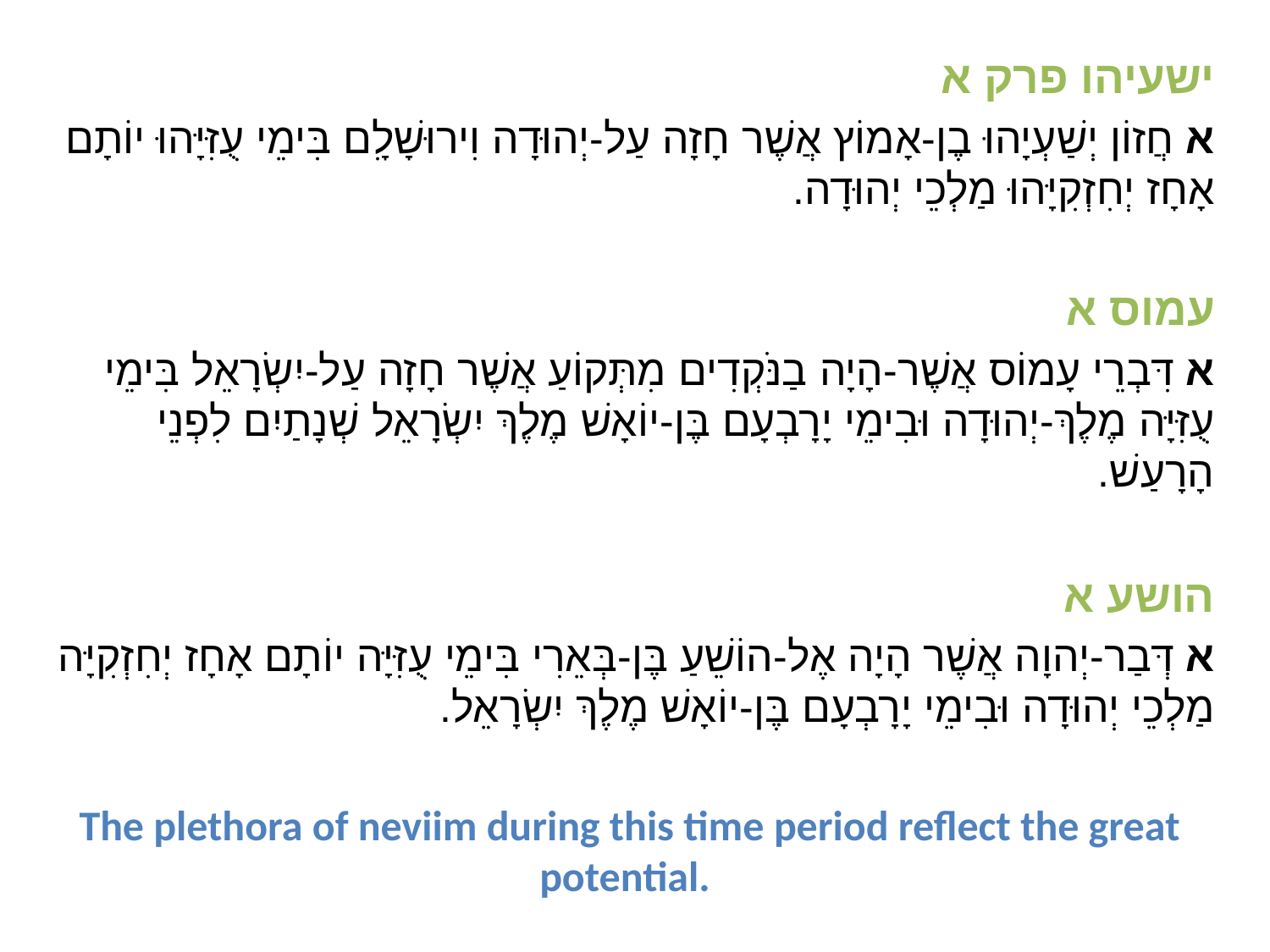

ישעיהו פרק א
א חֲזוֹן יְשַׁעְיָהוּ בֶן-אָמוֹץ אֲשֶׁר חָזָה עַל-יְהוּדָה וִירוּשָׁלִָם בִּימֵי עֻזִּיָּהוּ יוֹתָם אָחָז יְחִזְקִיָּהוּ מַלְכֵי יְהוּדָה.

עמוס א
א דִּבְרֵי עָמוֹס אֲשֶׁר-הָיָה בַנֹּקְדִים מִתְּקוֹעַ אֲשֶׁר חָזָה עַל-יִשְׂרָאֵל בִּימֵי עֻזִּיָּה מֶלֶךְ-יְהוּדָה וּבִימֵי יָרָבְעָם בֶּן-יוֹאָשׁ מֶלֶךְ יִשְׂרָאֵל שְׁנָתַיִם לִפְנֵי הָרָעַשׁ.

הושע א
א דְּבַר-יְהוָה אֲשֶׁר הָיָה אֶל-הוֹשֵׁעַ בֶּן-בְּאֵרִי בִּימֵי עֻזִּיָּה יוֹתָם אָחָז יְחִזְקִיָּה מַלְכֵי יְהוּדָה וּבִימֵי יָרָבְעָם בֶּן-יוֹאָשׁ מֶלֶךְ יִשְׂרָאֵל.

The plethora of neviim during this time period reflect the great potential.